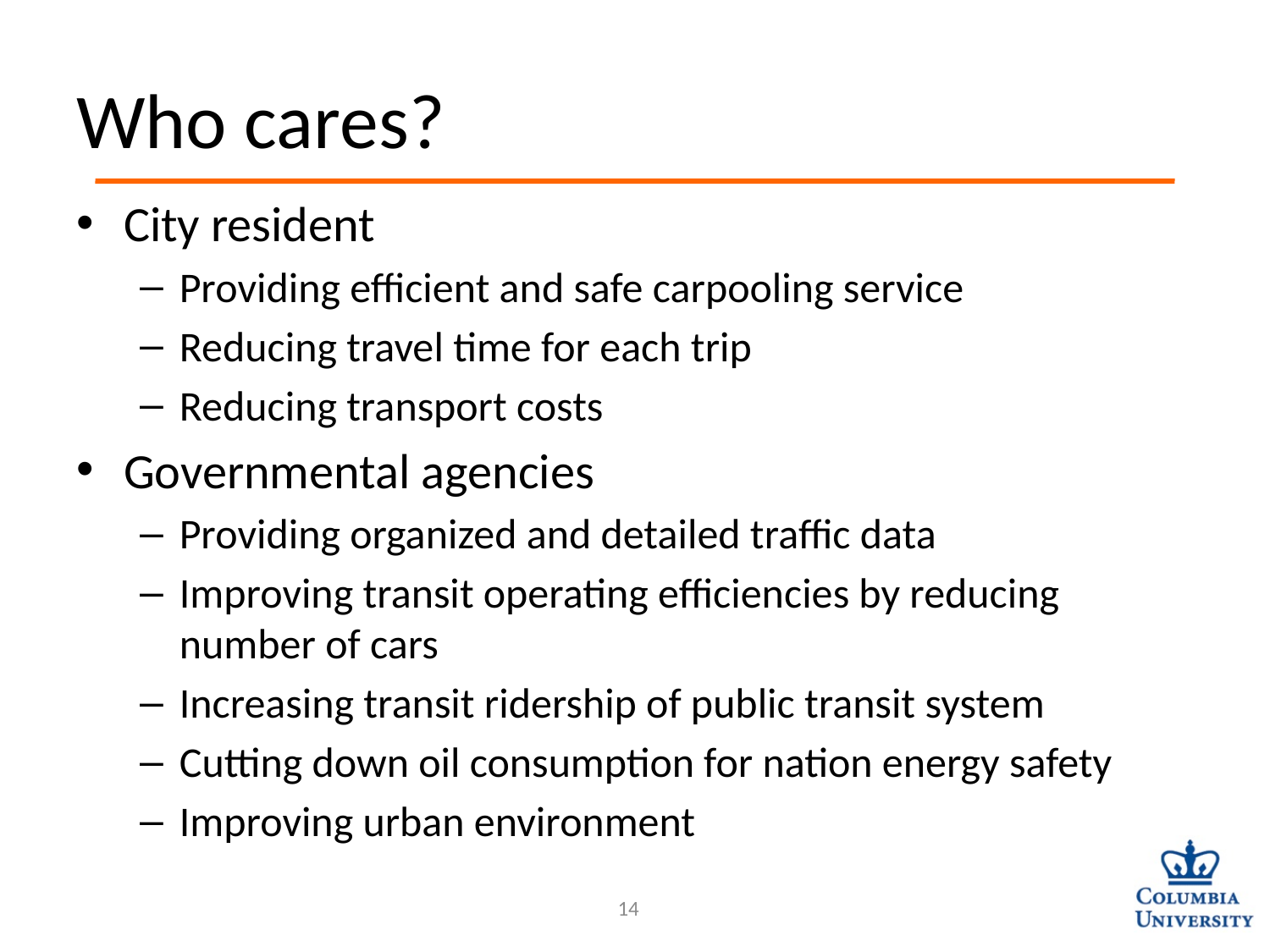

# Who cares?
City resident
Providing efficient and safe carpooling service
Reducing travel time for each trip
Reducing transport costs
Governmental agencies
Providing organized and detailed traffic data
Improving transit operating efficiencies by reducing number of cars
Increasing transit ridership of public transit system
Cutting down oil consumption for nation energy safety
Improving urban environment
14